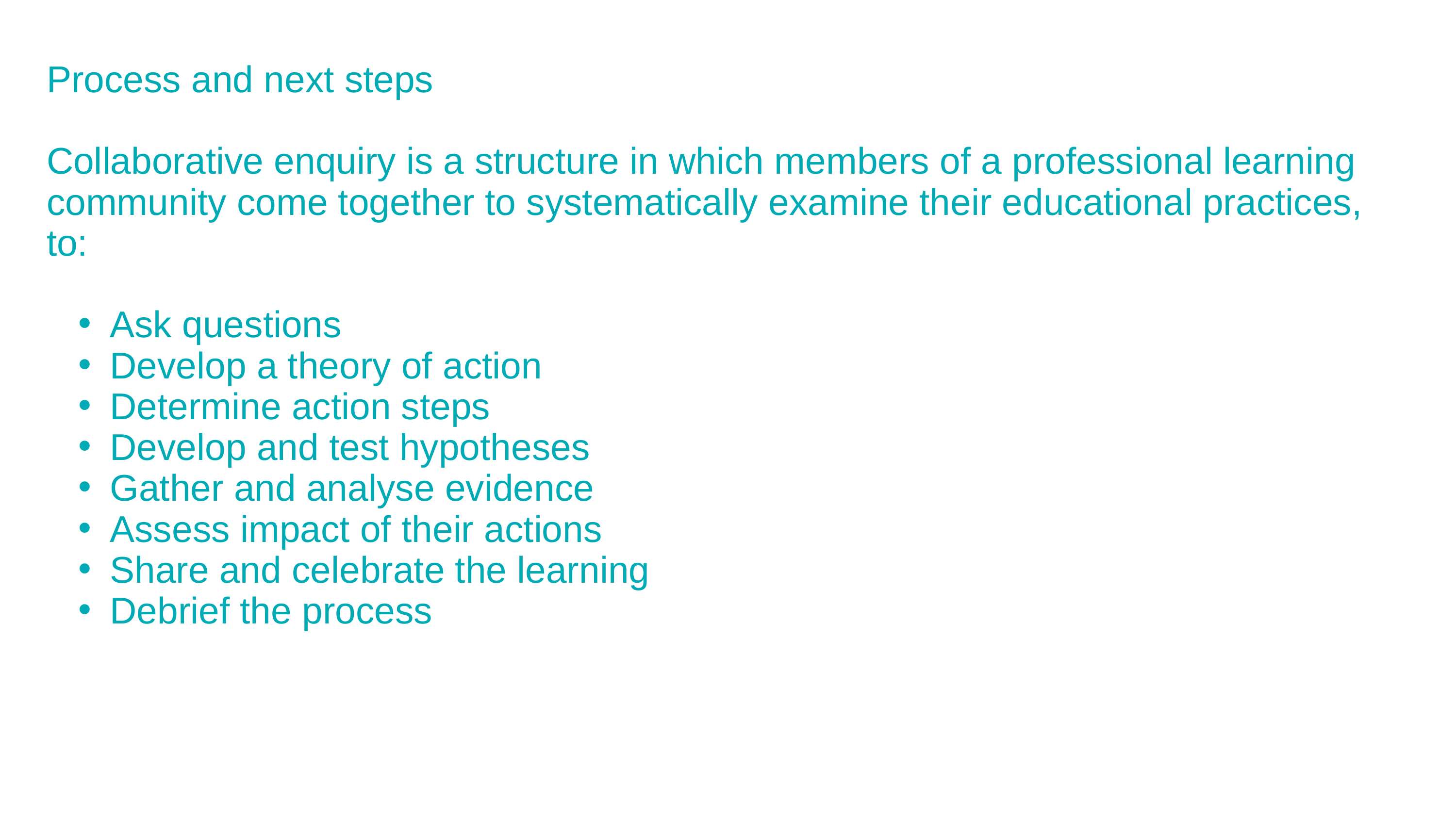

Process and next steps

Collaborative enquiry is a structure in which members of a professional learning community come together to systematically examine their educational practices, to:

Ask questions
Develop a theory of action
Determine action steps
Develop and test hypotheses
Gather and analyse evidence
Assess impact of their actions
Share and celebrate the learning
Debrief the process